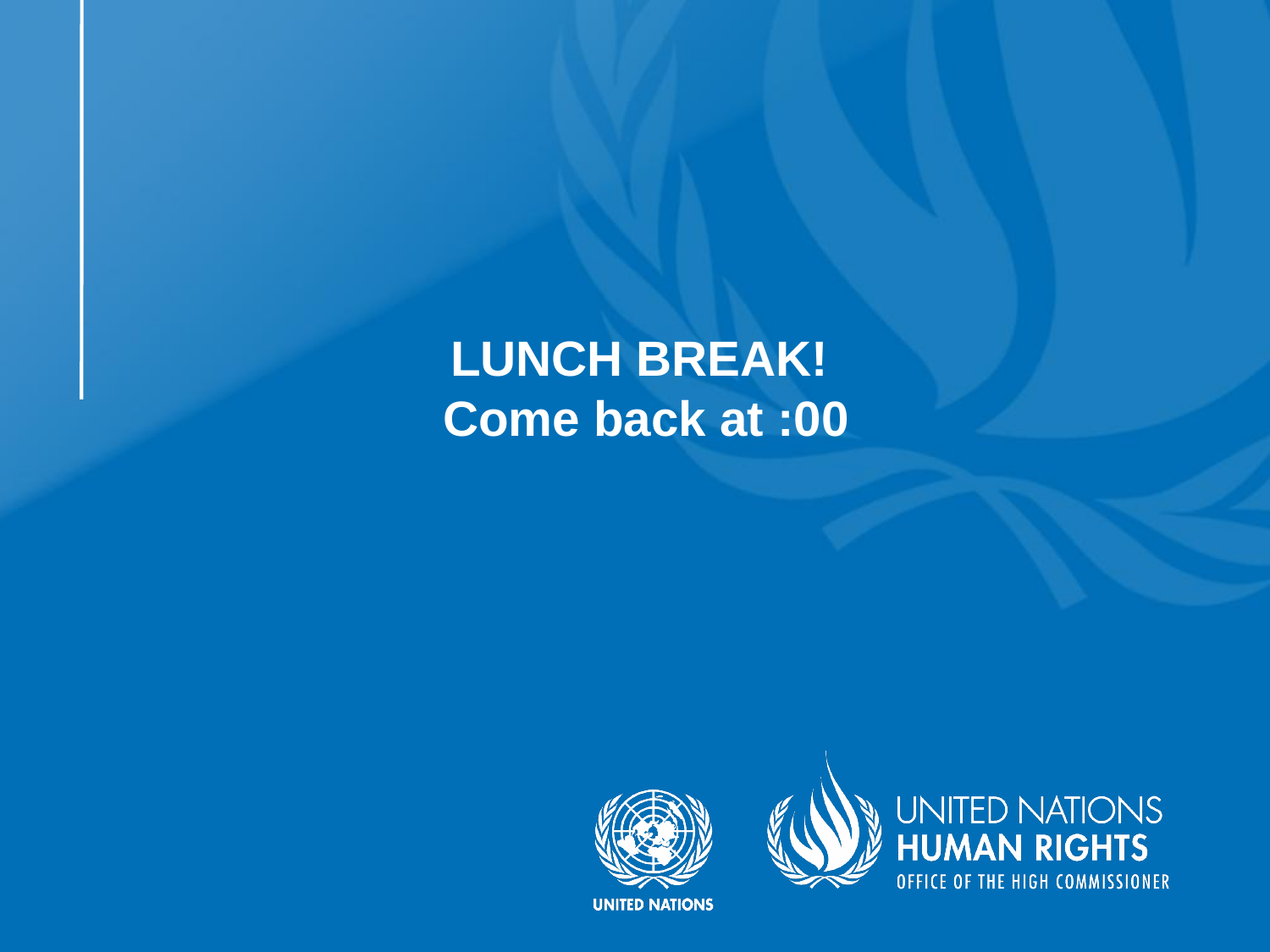

# LUNCH BREAK!
Come back at :00